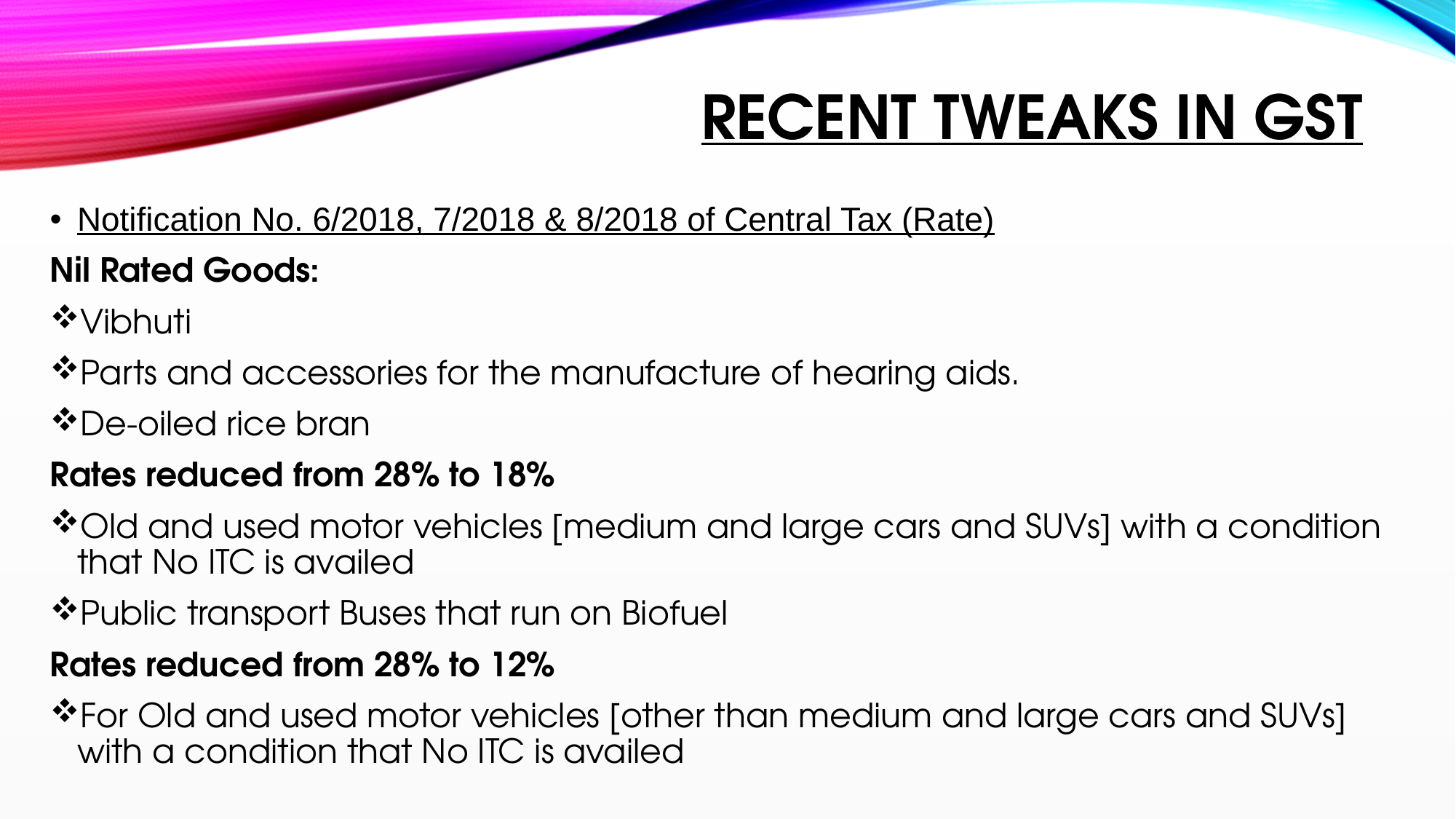

# Recent tweaks in gst
Notification No. 6/2018, 7/2018 & 8/2018 of Central Tax (Rate)
Nil Rated Goods:
Vibhuti
Parts and accessories for the manufacture of hearing aids.
De-oiled rice bran
Rates reduced from 28% to 18%
Old and used motor vehicles [medium and large cars and SUVs] with a condition that No ITC is availed
Public transport Buses that run on Biofuel
Rates reduced from 28% to 12%
For Old and used motor vehicles [other than medium and large cars and SUVs] with a condition that No ITC is availed